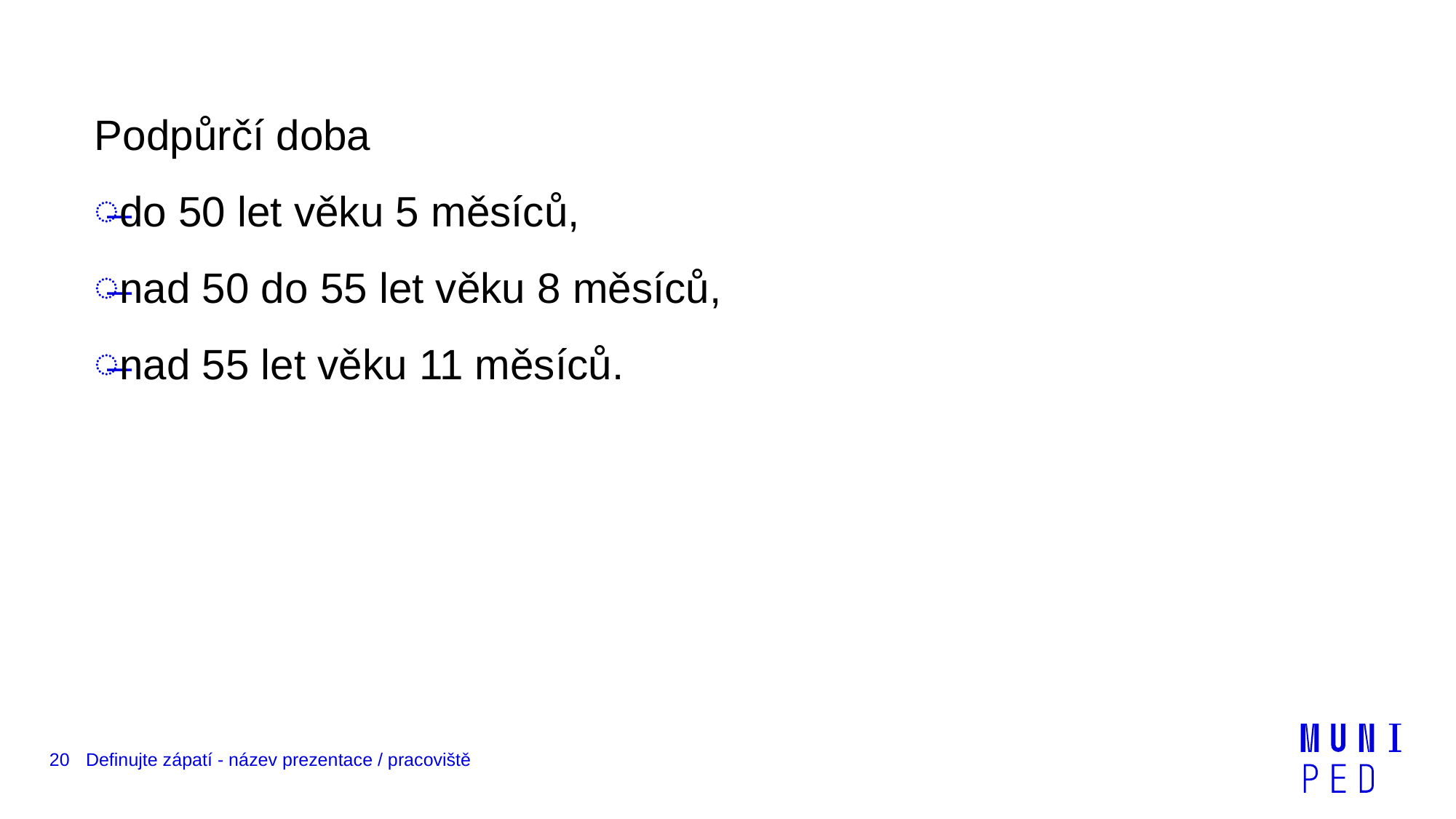

Podpůrčí doba
do 50 let věku 5 měsíců,
nad 50 do 55 let věku 8 měsíců,
nad 55 let věku 11 měsíců.

20
Definujte zápatí - název prezentace / pracoviště